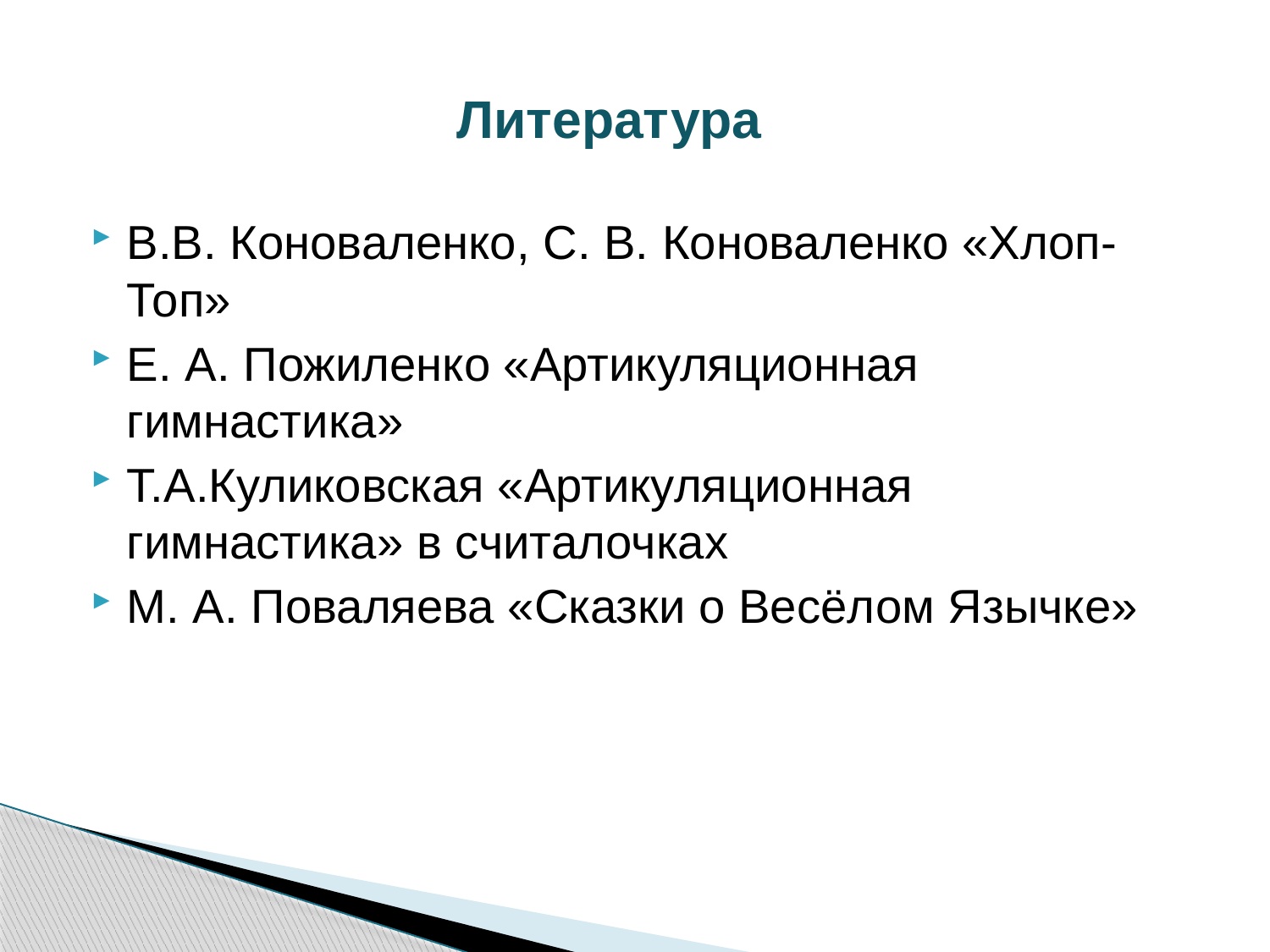

# Литература
В.В. Коноваленко, С. В. Коноваленко «Хлоп-Топ»
Е. А. Пожиленко «Артикуляционная гимнастика»
Т.А.Куликовская «Артикуляционная гимнастика» в считалочках
М. А. Поваляева «Сказки о Весёлом Язычке»